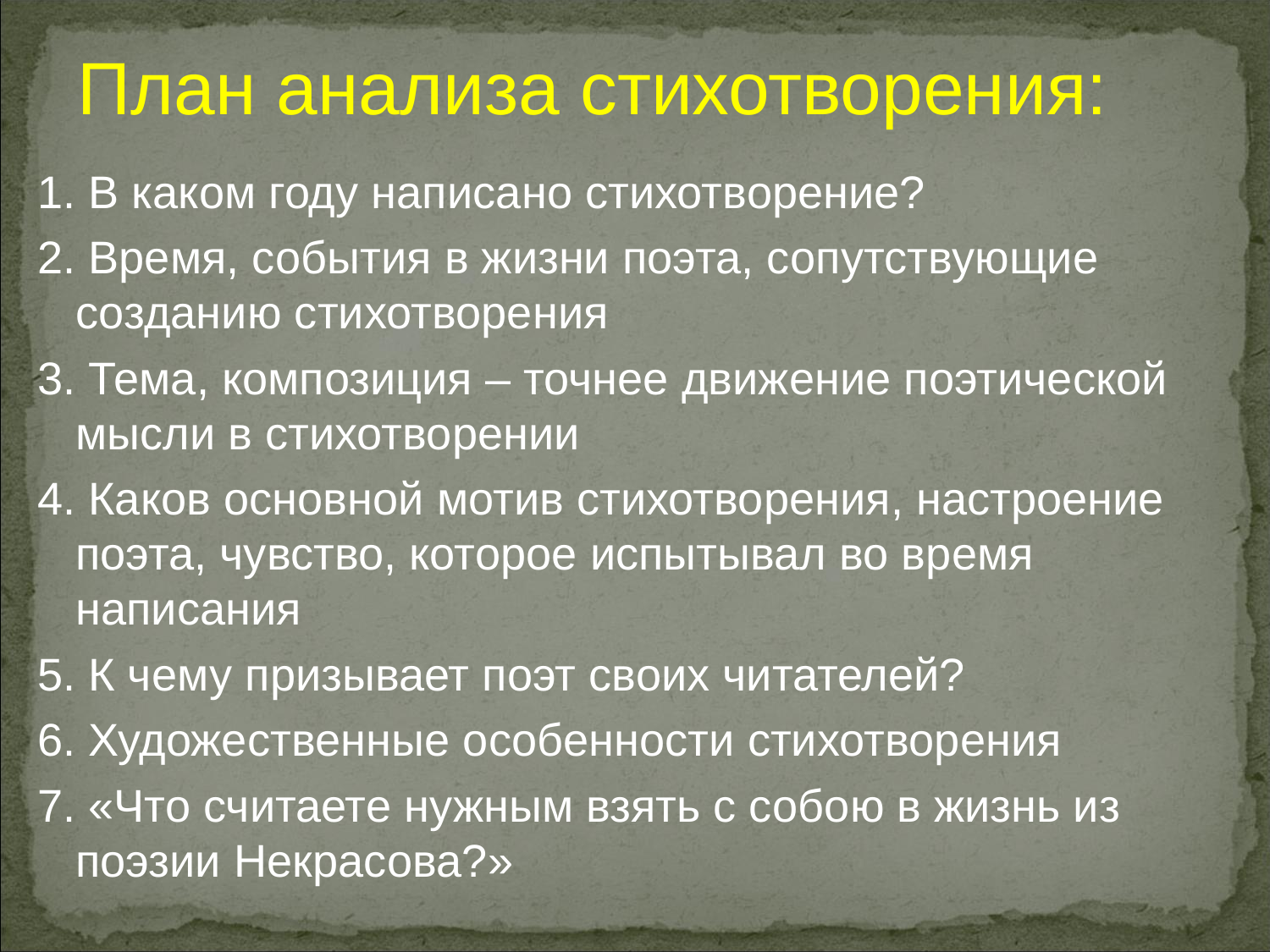

# План анализа стихотворения:
1. В каком году написано стихотворение?
2. Время, события в жизни поэта, сопутствующие созданию стихотворения
3. Тема, композиция – точнее движение поэтической мысли в стихотворении
4. Каков основной мотив стихотворения, настроение поэта, чувство, которое испытывал во время написания
5. К чему призывает поэт своих читателей?
6. Художественные особенности стихотворения
7. «Что считаете нужным взять с собою в жизнь из поэзии Некрасова?»